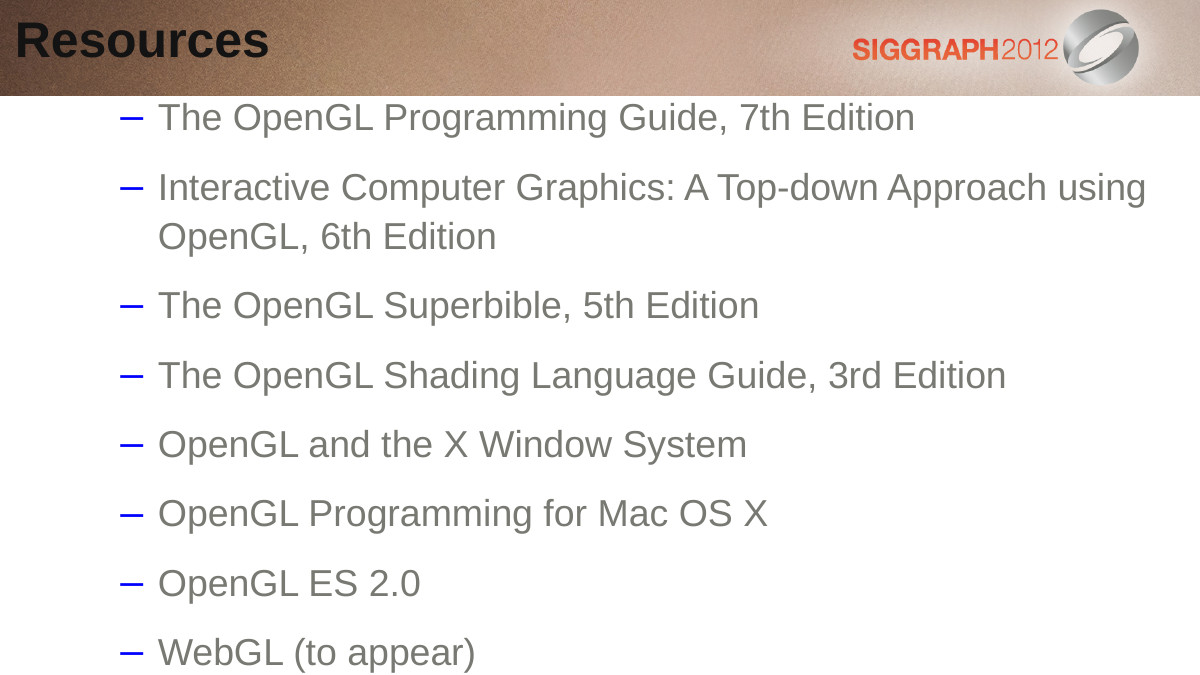

Resources
The OpenGL Programming Guide, 7th Edition
Interactive Computer Graphics: A Top-down Approach using OpenGL, 6th Edition
The OpenGL Superbible, 5th Edition
The OpenGL Shading Language Guide, 3rd Edition
OpenGL and the X Window System
OpenGL Programming for Mac OS X
OpenGL ES 2.0
WebGL (to appear)